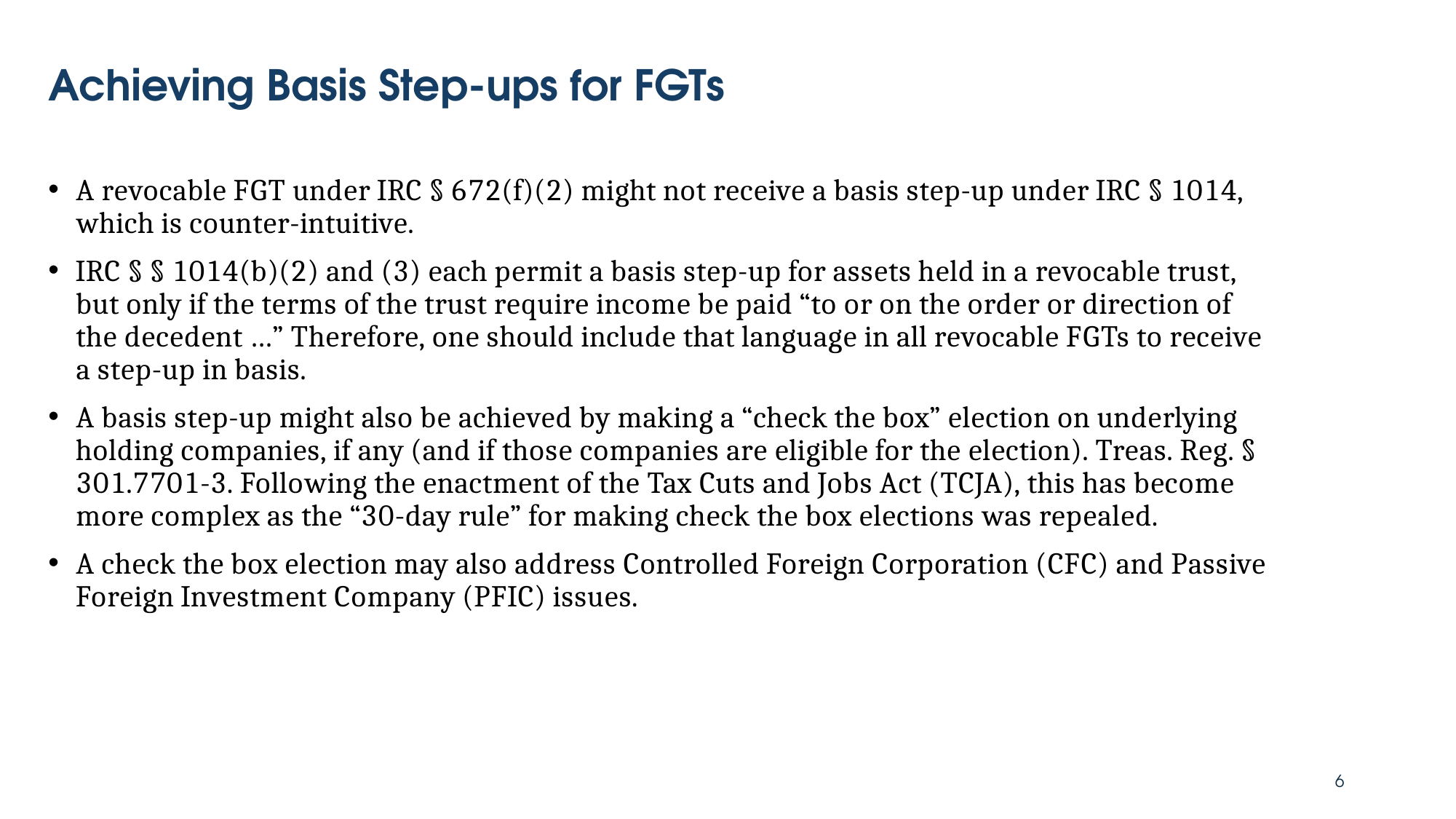

Achieving Basis Step-ups for FGTs
A revocable FGT under IRC § 672(f)(2) might not receive a basis step-up under IRC § 1014, which is counter-intuitive.
IRC § § 1014(b)(2) and (3) each permit a basis step-up for assets held in a revocable trust, but only if the terms of the trust require income be paid “to or on the order or direction of the decedent …” Therefore, one should include that language in all revocable FGTs to receive a step-up in basis.
A basis step-up might also be achieved by making a “check the box” election on underlying holding companies, if any (and if those companies are eligible for the election). Treas. Reg. § 301.7701-3. Following the enactment of the Tax Cuts and Jobs Act (TCJA), this has become more complex as the “30-day rule” for making check the box elections was repealed.
A check the box election may also address Controlled Foreign Corporation (CFC) and Passive Foreign Investment Company (PFIC) issues.

6